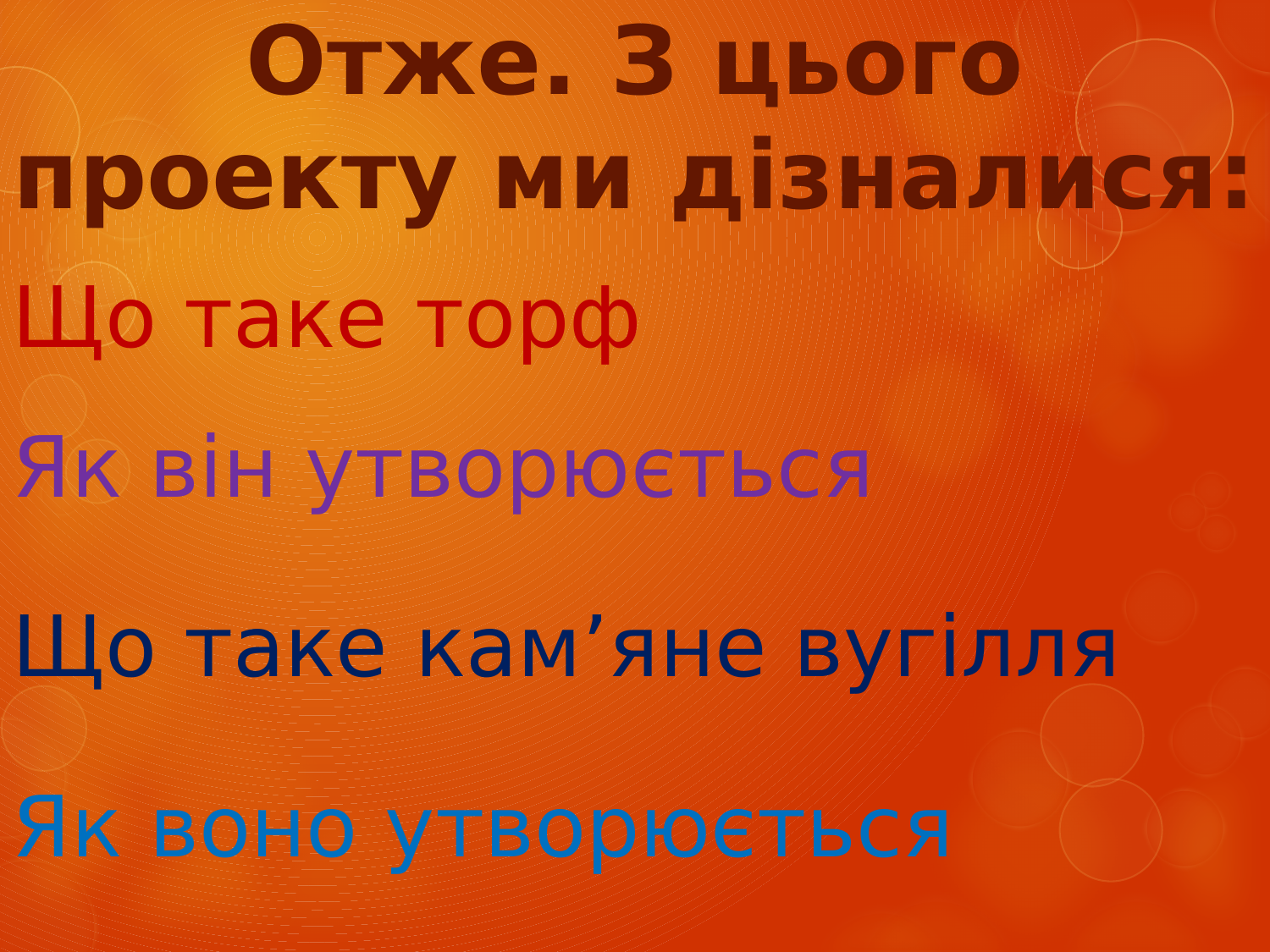

# Отже. З цього проекту ми дізналися:
Що таке торф
Як він утворюється
Що таке кам’яне вугілля
Як воно утворюється